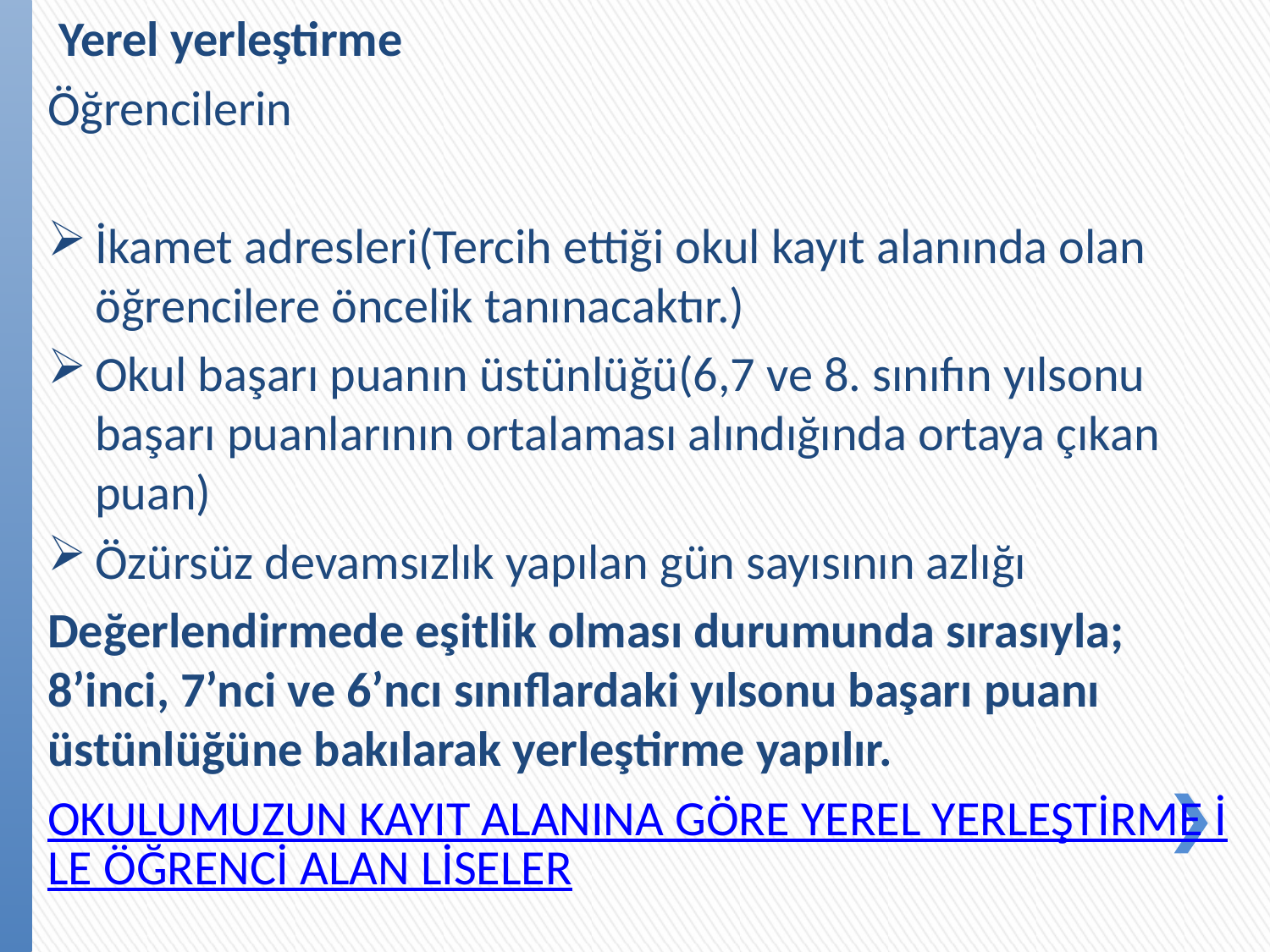

Yerel yerleştirme
Öğrencilerin

İkamet adresleri(Tercih ettiği okul kayıt alanında olan öğrencilere öncelik tanınacaktır.)
Okul başarı puanın üstünlüğü(6,7 ve 8. sınıfın yılsonu başarı puanlarının ortalaması alındığında ortaya çıkan puan)
Özürsüz devamsızlık yapılan gün sayısının azlığı
Değerlendirmede eşitlik olması durumunda sırasıyla; 8’inci, 7’nci ve 6’ncı sınıflardaki yılsonu başarı puanı üstünlüğüne bakılarak yerleştirme yapılır.
OKULUMUZUN KAYIT ALANINA GÖRE YEREL YERLEŞTİRME İLE ÖĞRENCİ ALAN LİSELER
#